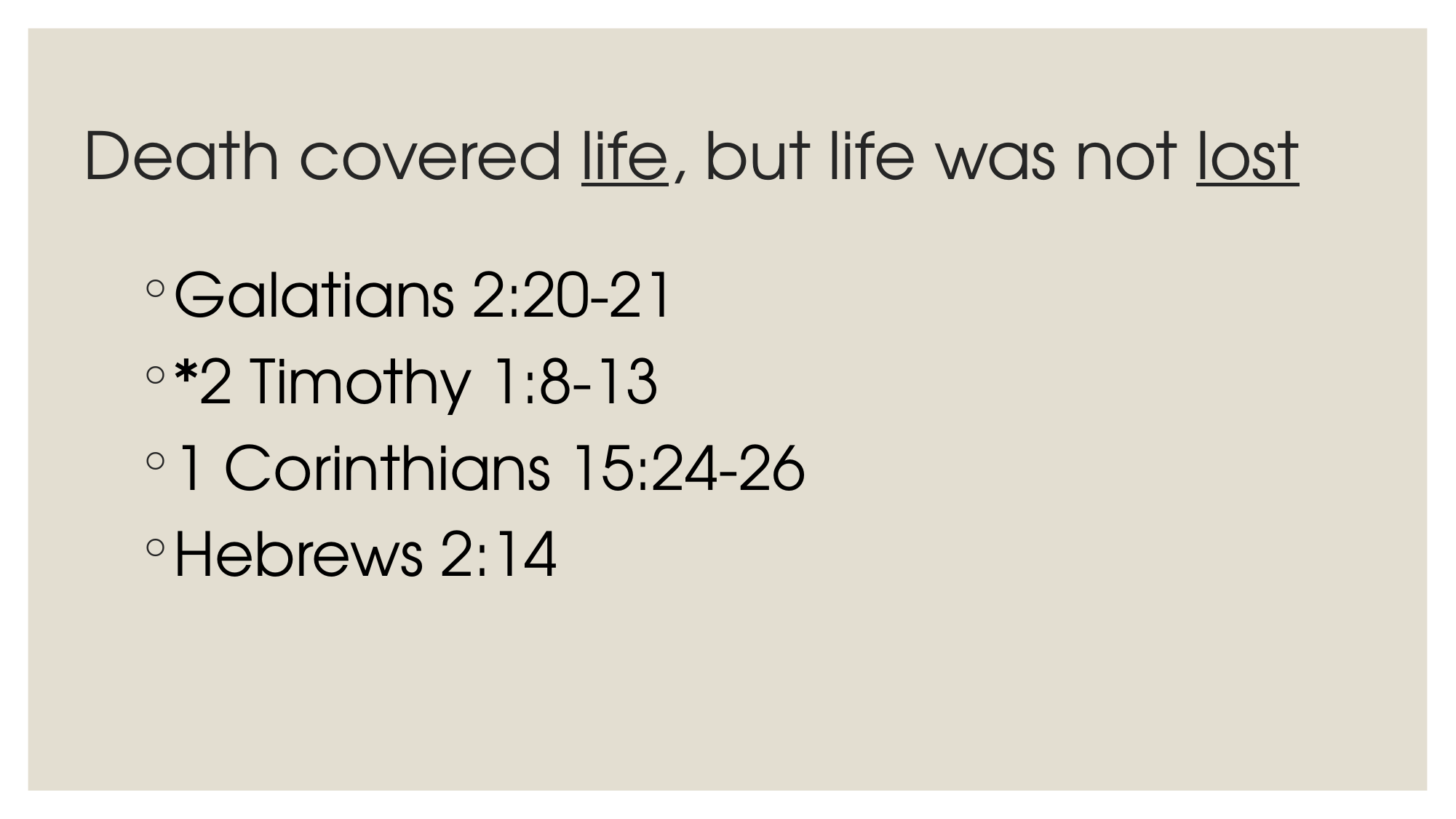

# Death covered life, but life was not lost
Galatians 2:20-21
*2 Timothy 1:8-13
1 Corinthians 15:24-26
Hebrews 2:14